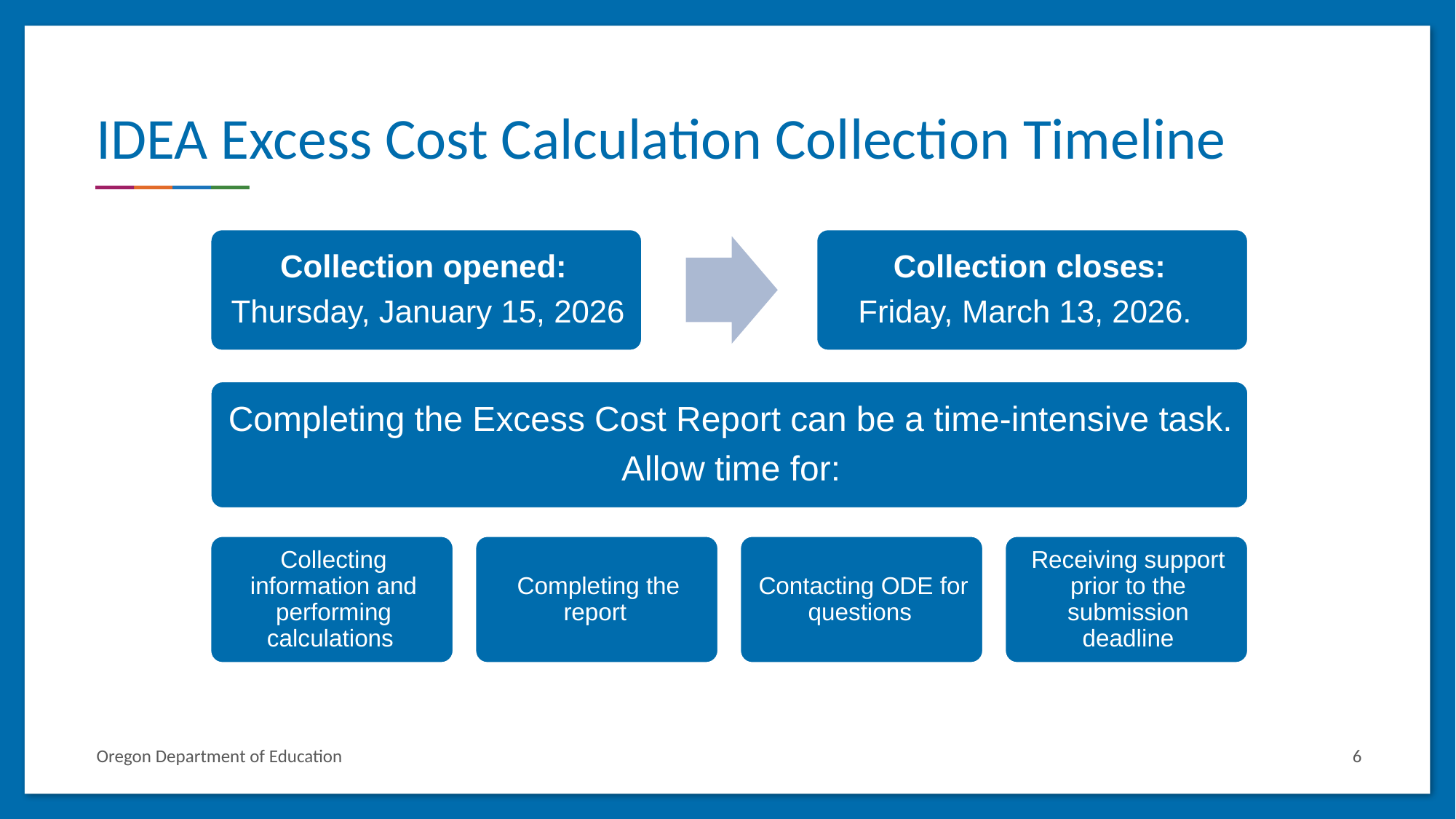

# IDEA Excess Cost Calculation Collection Timeline
Collection opened:
Thursday, January 15, 2026

Collection closes:
Friday, March 13, 2026.
Completing the Excess Cost Report can be a time-intensive task.
Allow time for:
Collecting information and performing calculations
Completing the report
Contacting ODE for questions
Receiving support prior to the submission deadline
Oregon Department of Education
6